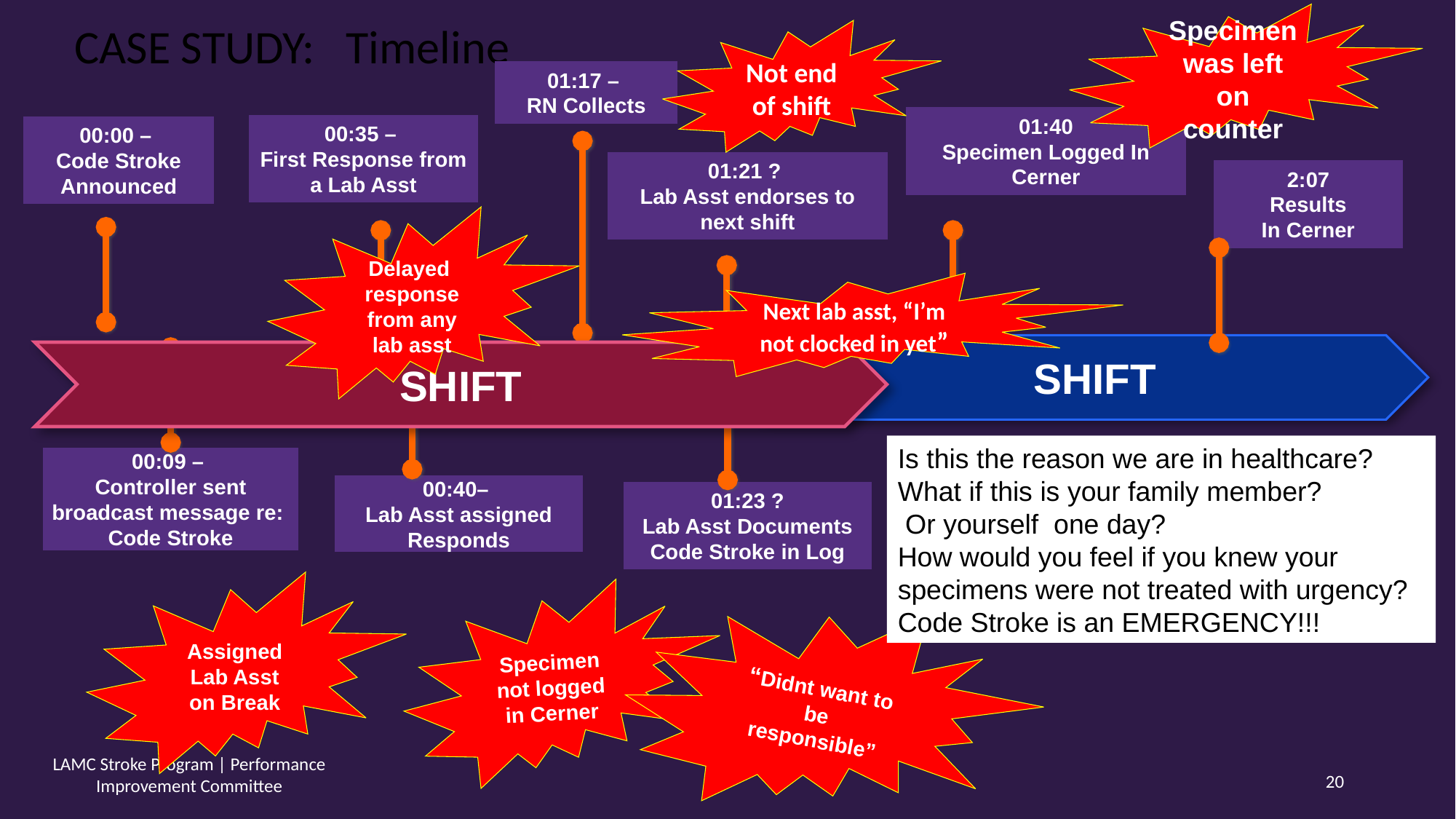

Specimen was left on counter
# CASE STUDY:   Timeline
Not end of shift
01:17 –
RN Collects
01:40
Specimen Logged In Cerner
00:35 –
First Response from a Lab Asst
00:00 –
Code Stroke Announced
01:21 ?
Lab Asst endorses to next shift
2:07
Results
In Cerner
Delayed  response from any lab asst
Next lab asst, “I’m not clocked in yet”
SHIFT
SHIFT
Is this the reason we are in healthcare?
What if this is your family member?
 Or yourself  one day?
How would you feel if you knew your specimens were not treated with urgency?
Code Stroke is an EMERGENCY!!!
00:09 –
Controller sent broadcast message re:  Code Stroke
00:40–
Lab Asst assigned Responds
01:23 ?
Lab Asst Documents Code Stroke in Log
Assigned Lab Asst on Break
Specimen not logged in Cerner
“Didnt want to be responsible”
LAMC Stroke Program | Performance Improvement Committee
20